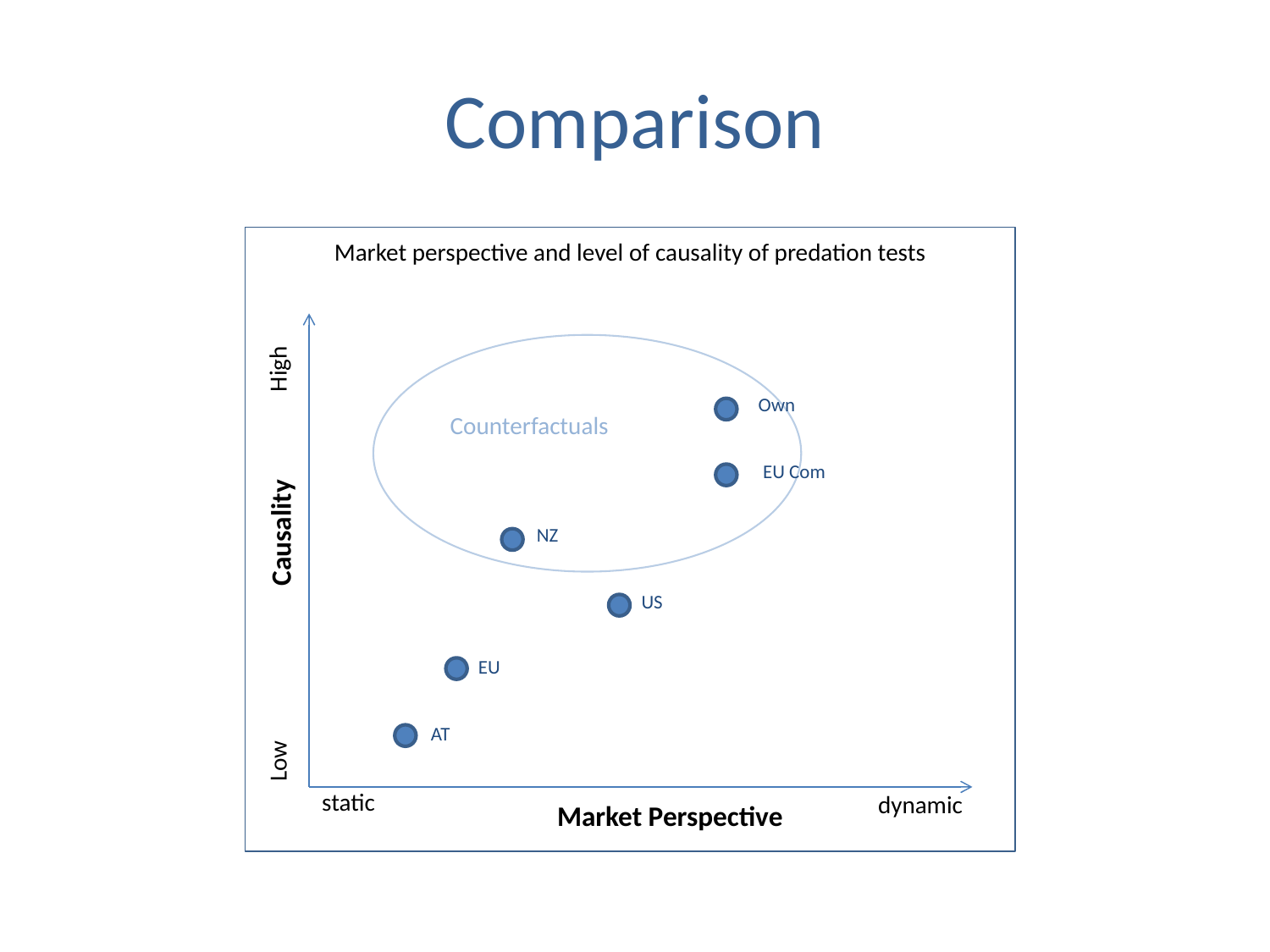

# Comparison
Market perspective and level of causality of predation tests

High

Own

Counterfactuals
Causality
EU Com

NZ

US

EU

AT
Low

dynamic
static
Market Perspective